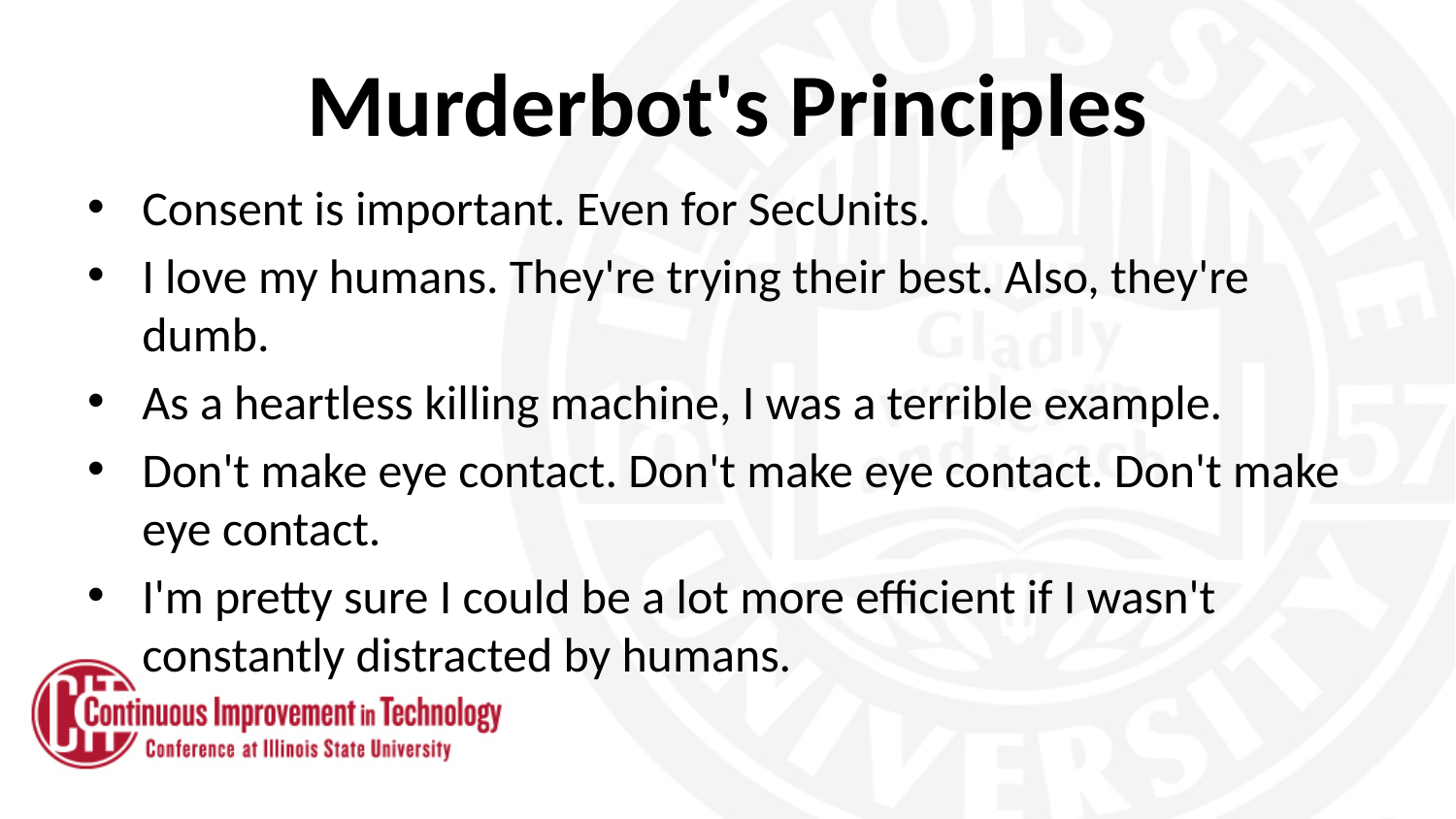

# Murderbot's Principles
Consent is important. Even for SecUnits.
I love my humans. They're trying their best. Also, they're dumb.
As a heartless killing machine, I was a terrible example.
Don't make eye contact. Don't make eye contact. Don't make eye contact.
I'm pretty sure I could be a lot more efficient if I wasn't constantly distracted by humans.